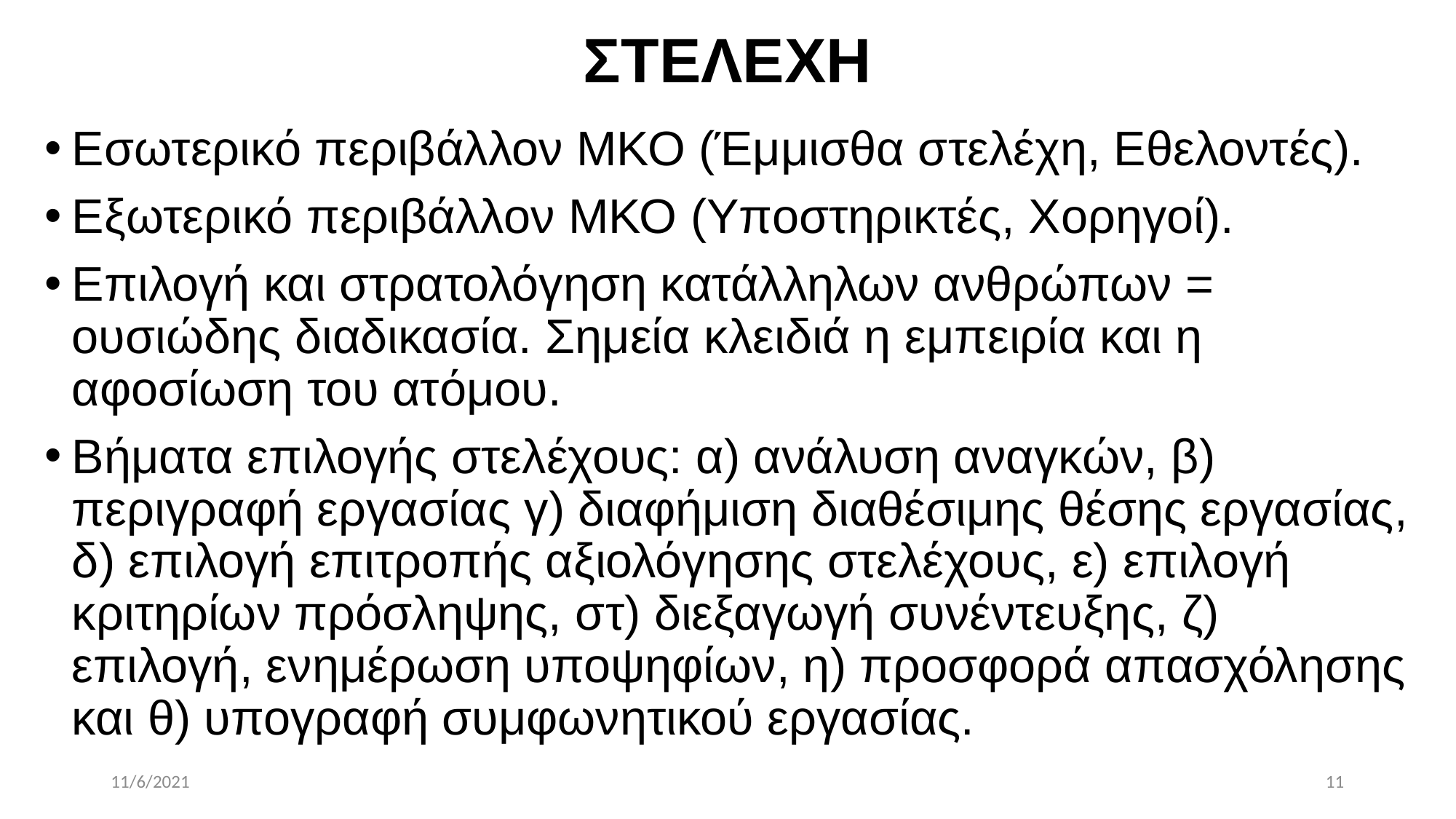

# ΣΤΕΛΕΧΗ
Εσωτερικό περιβάλλον ΜΚΟ (Έμμισθα στελέχη, Εθελοντές).
Εξωτερικό περιβάλλον ΜΚΟ (Υποστηρικτές, Χορηγοί).
Επιλογή και στρατολόγηση κατάλληλων ανθρώπων = ουσιώδης διαδικασία. Σημεία κλειδιά η εμπειρία και η αφοσίωση του ατόμου.
Βήματα επιλογής στελέχους: α) ανάλυση αναγκών, β) περιγραφή εργασίας γ) διαφήμιση διαθέσιμης θέσης εργασίας, δ) επιλογή επιτροπής αξιολόγησης στελέχους, ε) επιλογή κριτηρίων πρόσληψης, στ) διεξαγωγή συνέντευξης, ζ) επιλογή, ενημέρωση υποψηφίων, η) προσφορά απασχόλησης και θ) υπογραφή συμφωνητικού εργασίας.
11/6/2021
11